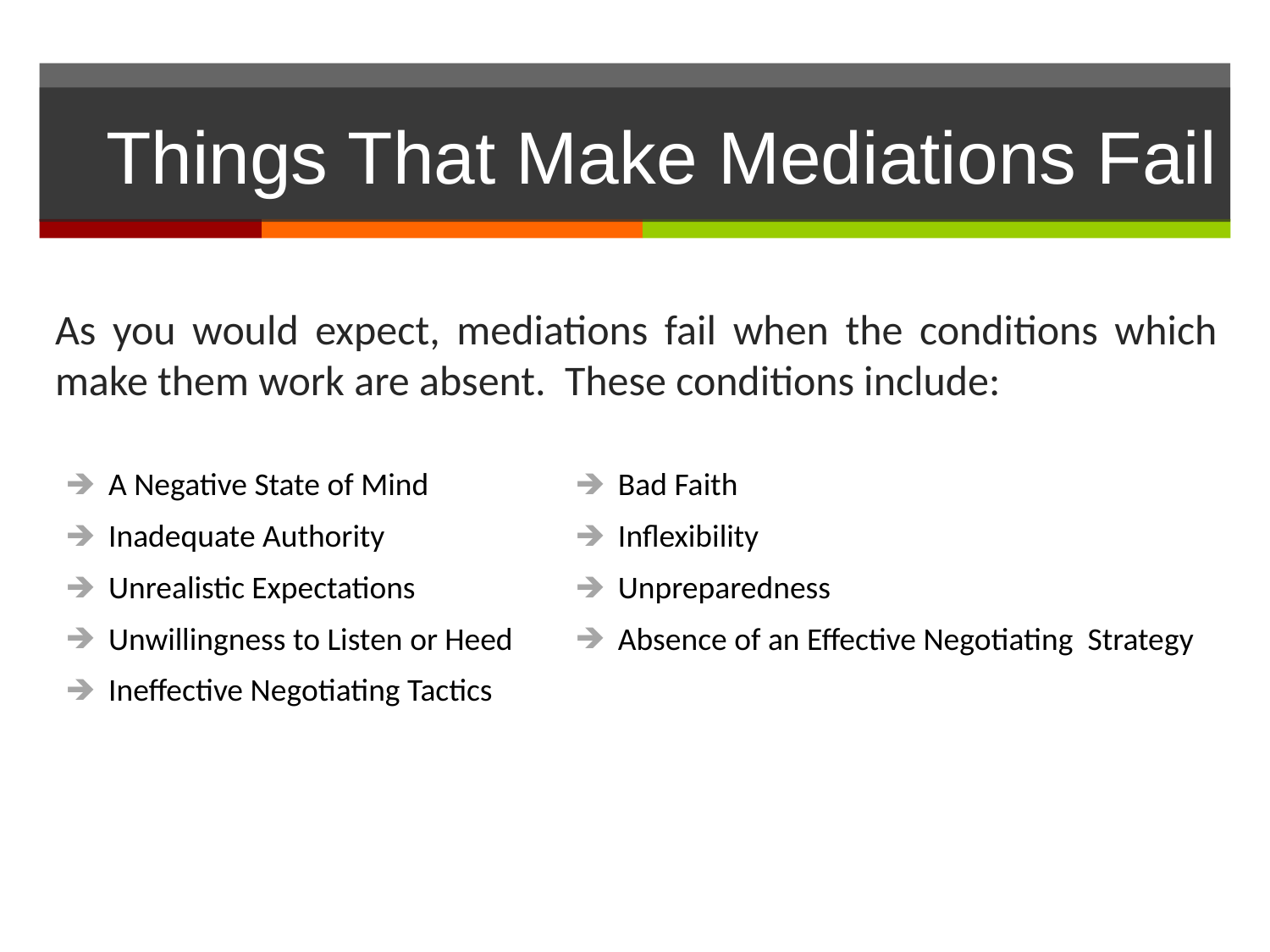

# Things That Make Mediations Fail
As you would expect, mediations fail when the conditions which make them work are absent.  These conditions include:

| A Negative State of Mind | Bad Faith |
| --- | --- |
| Inadequate Authority | Inflexibility |
| Unrealistic Expectations | Unpreparedness |
| Unwillingness to Listen or Heed | Absence of an Effective Negotiating Strategy |
| Ineffective Negotiating Tactics |  |